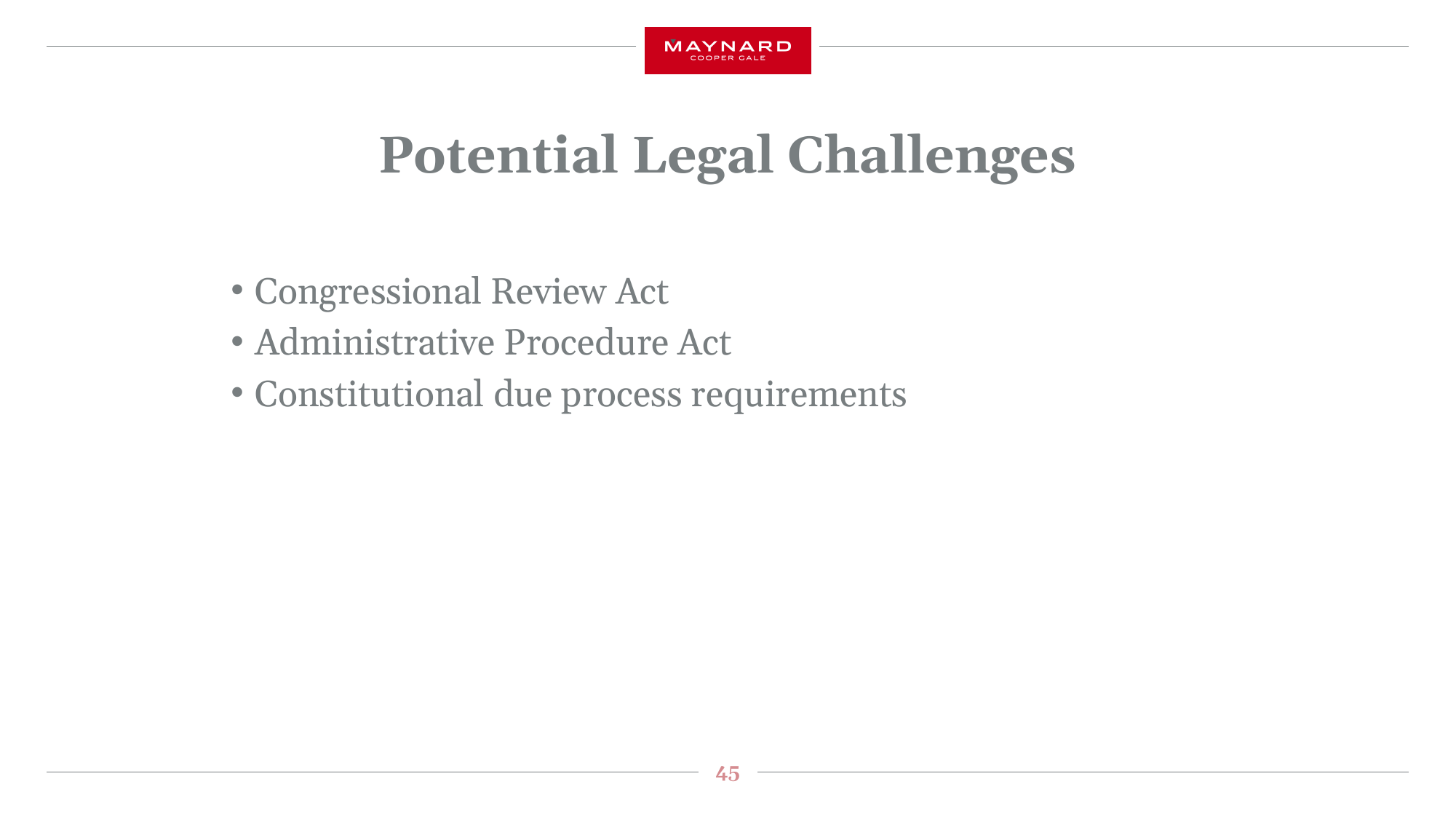

# Potential Legal Challenges
Congressional Review Act
Administrative Procedure Act
Constitutional due process requirements

45